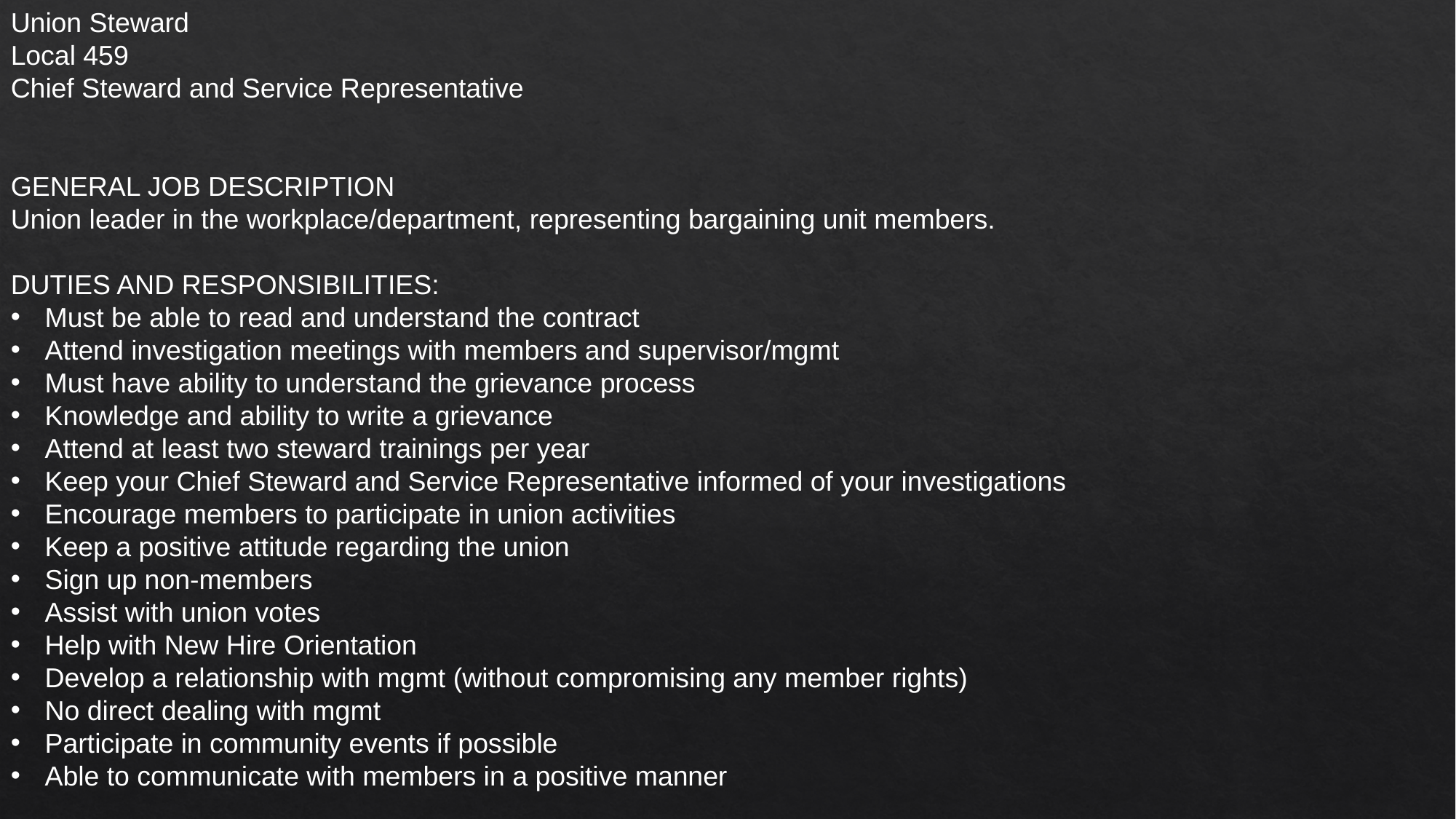

Union Steward
Local 459
Chief Steward and Service Representative

GENERAL JOB DESCRIPTION
Union leader in the workplace/department, representing bargaining unit members.

DUTIES AND RESPONSIBILITIES:
Must be able to read and understand the contract
Attend investigation meetings with members and supervisor/mgmt
Must have ability to understand the grievance process
Knowledge and ability to write a grievance
Attend at least two steward trainings per year
Keep your Chief Steward and Service Representative informed of your investigations
Encourage members to participate in union activities
Keep a positive attitude regarding the union
Sign up non-members
Assist with union votes
Help with New Hire Orientation
Develop a relationship with mgmt (without compromising any member rights)
No direct dealing with mgmt
Participate in community events if possible
Able to communicate with members in a positive manner